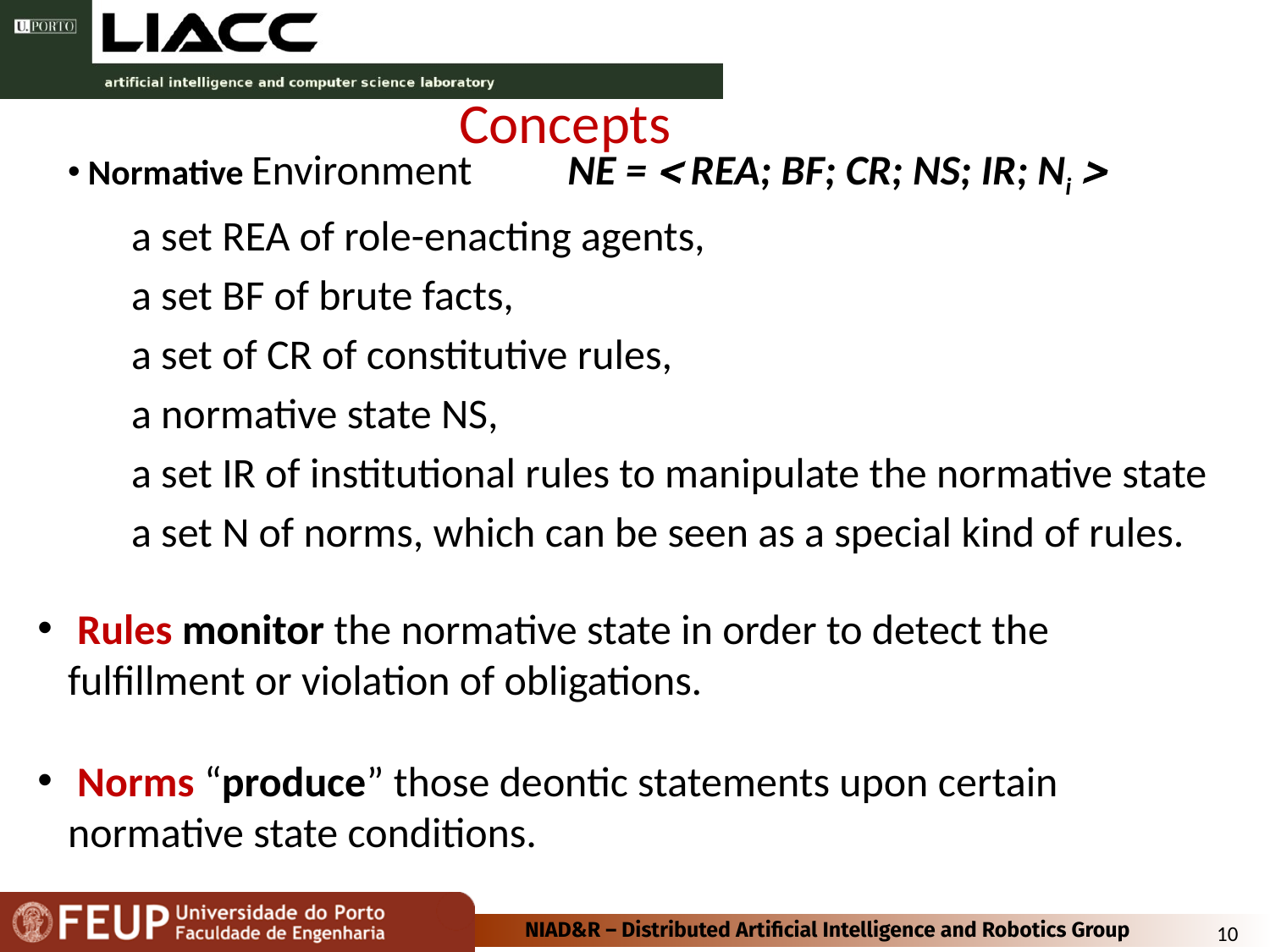

# Concepts
 Normative Environment          NE = < REA; BF; CR; NS; IR; Ni >
a set REA of role-enacting agents,
a set BF of brute facts,
a set of CR of constitutive rules,
a normative state NS,
a set IR of institutional rules to manipulate the normative state
a set N of norms, which can be seen as a special kind of rules.
 Rules monitor the normative state in order to detect the fulfillment or violation of obligations.

 Norms “produce” those deontic statements upon certain normative state conditions.